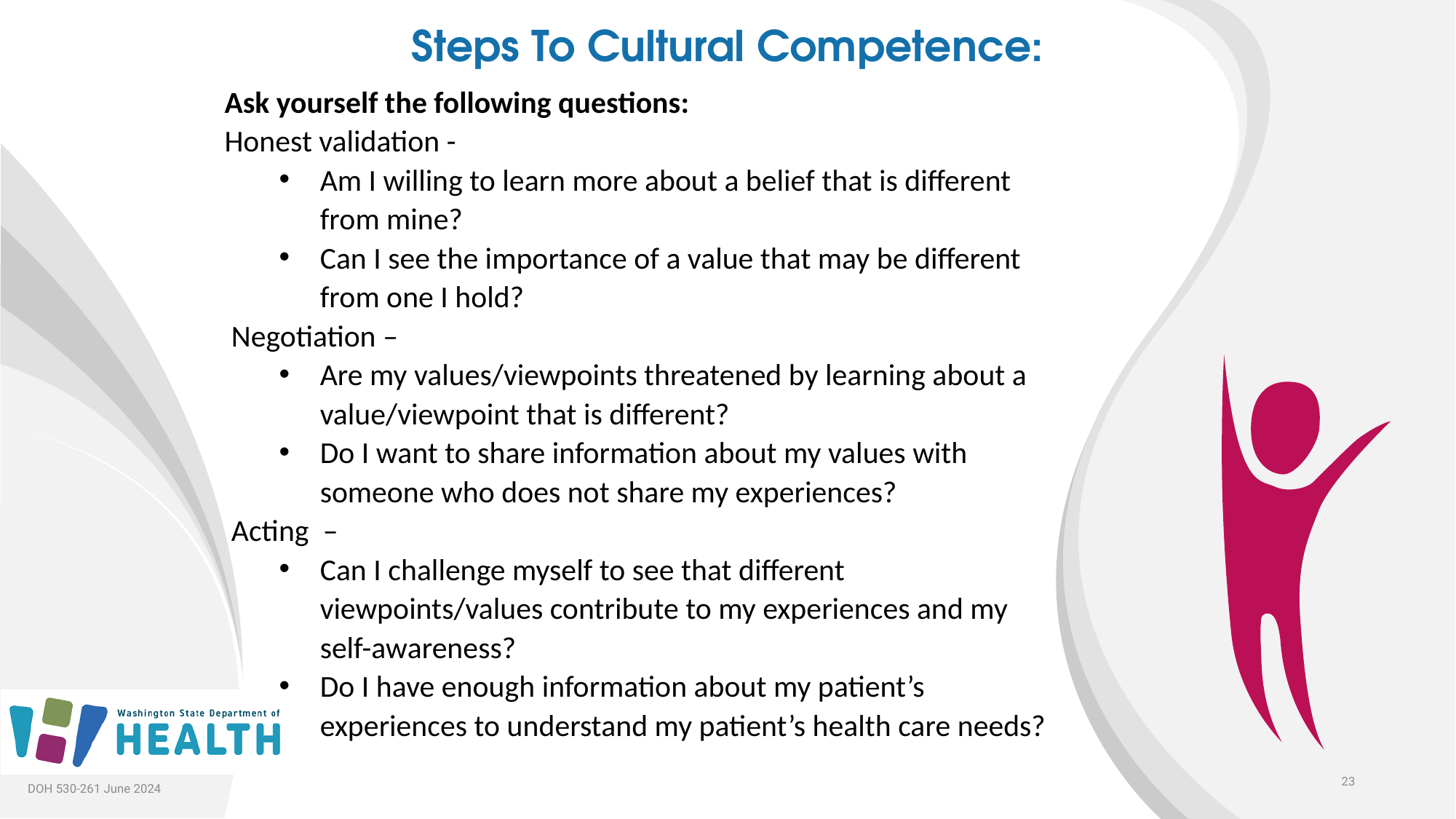

Steps To Cultural Competence:
Ask yourself the following questions:
Honest validation -
Am I willing to learn more about a belief that is different from mine?
Can I see the importance of a value that may be different from one I hold?
 Negotiation –
Are my values/viewpoints threatened by learning about a value/viewpoint that is different?
Do I want to share information about my values with someone who does not share my experiences?
 Acting  –
Can I challenge myself to see that different viewpoints/values contribute to my experiences and my self-awareness?
Do I have enough information about my patient’s experiences to understand my patient’s health care needs?

DOH 530-261 June 2024
23